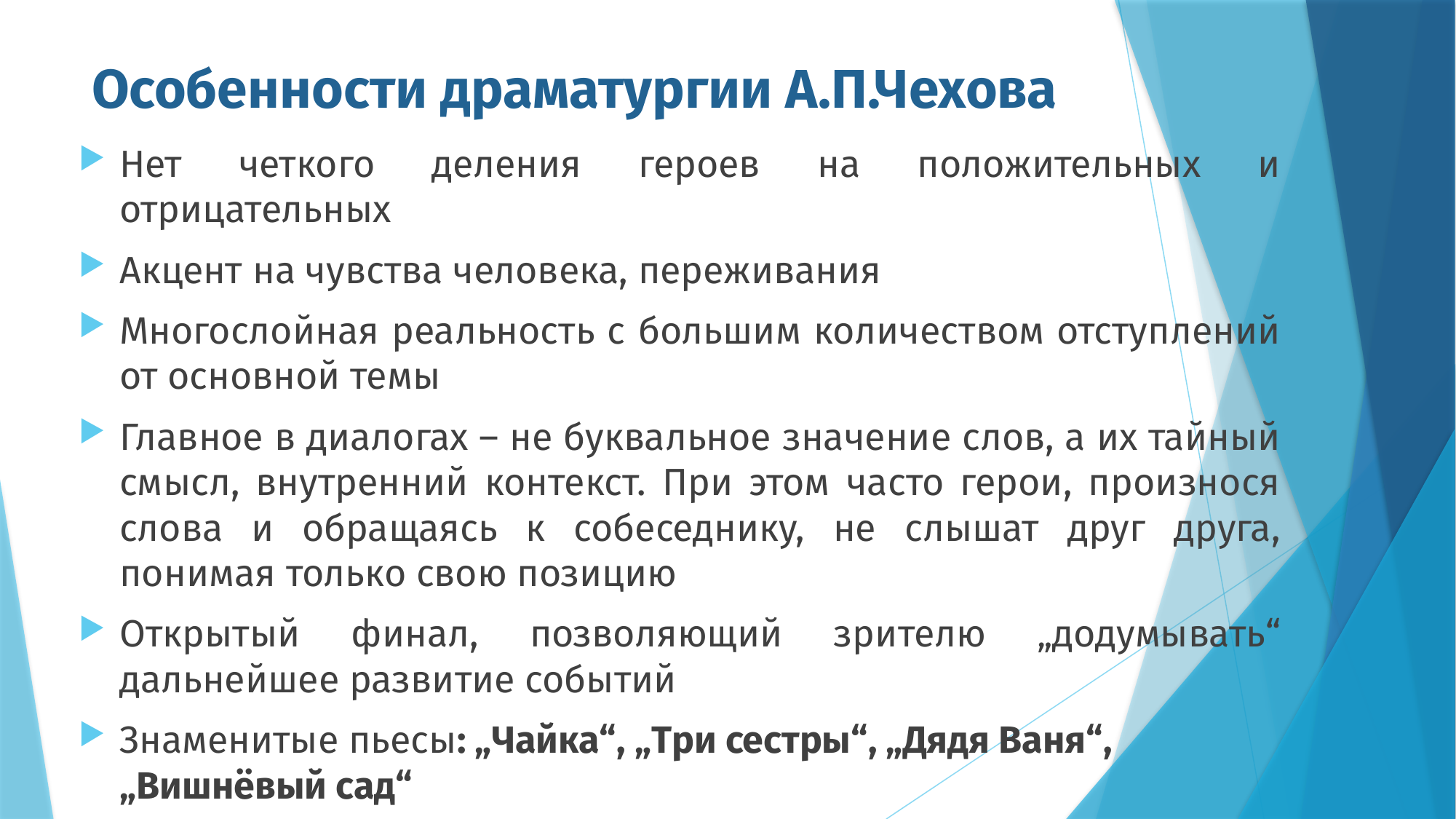

# Особенности драматургии А.П.Чехова
Нет четкого деления героев на положительных и отрицательных
Акцент на чувства человека, переживания
Многослойная реальность с большим количеством отступлений от основной темы
Главное в диалогах – не буквальное значение слов, а их тайный смысл, внутренний контекст. При этом часто герои, произнося слова и обращаясь к собеседнику, не слышат друг друга, понимая только свою позицию
Открытый финал, позволяющий зрителю „додумывать“ дальнейшее развитие событий
Знаменитые пьесы: „Чайка“, „Три сестры“, „Дядя Ваня“, „Вишнёвый сад“